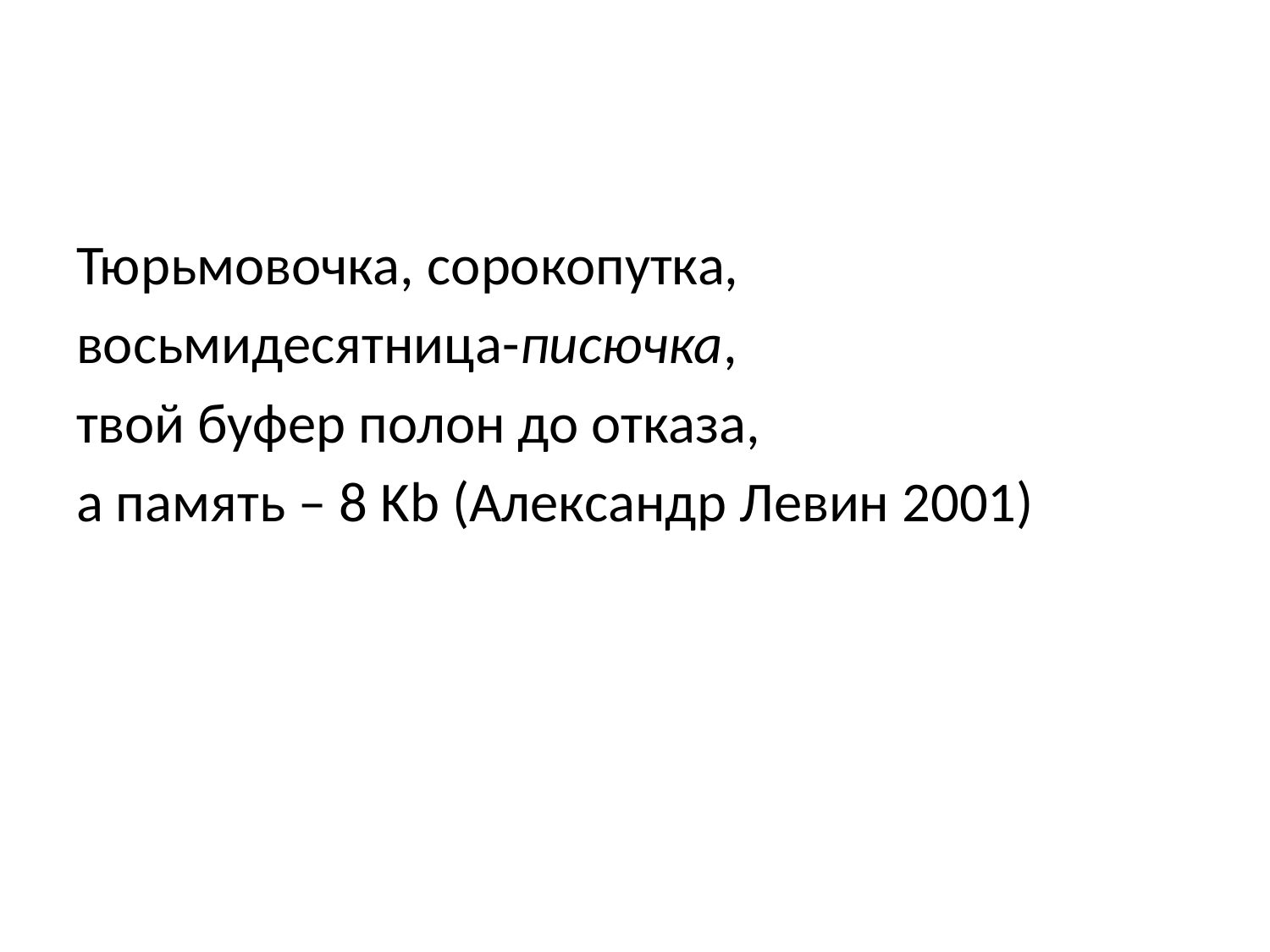

#
Тюрьмовочка, сорокопутка,
восьмидесятница-писючка,
твой буфер полон до отказа,
а память – 8 Kb (Александр Левин 2001)